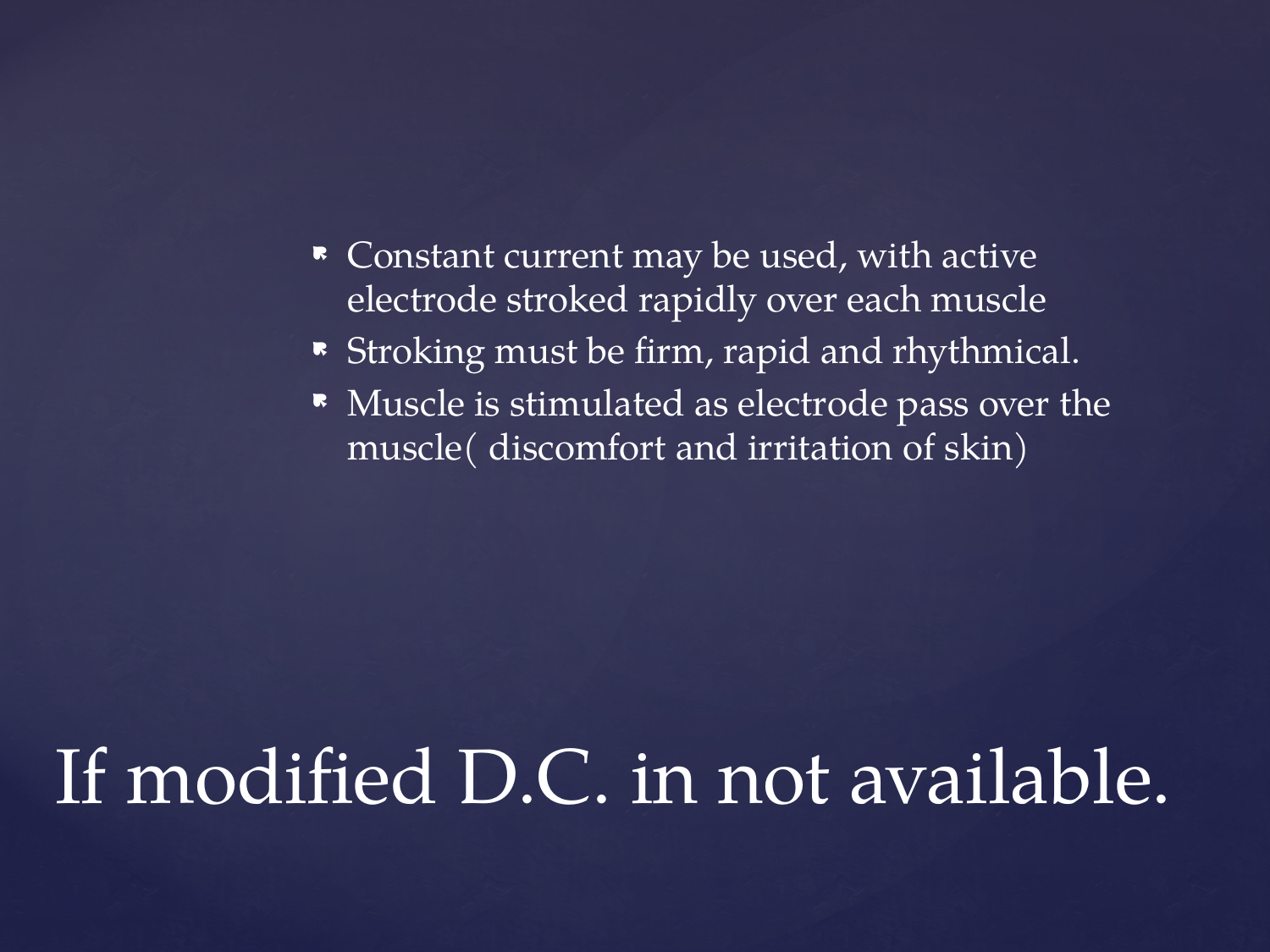

Constant current may be used, with active electrode stroked rapidly over each muscle
Stroking must be firm, rapid and rhythmical.
Muscle is stimulated as electrode pass over the muscle( discomfort and irritation of skin)
# If modified D.C. in not available.